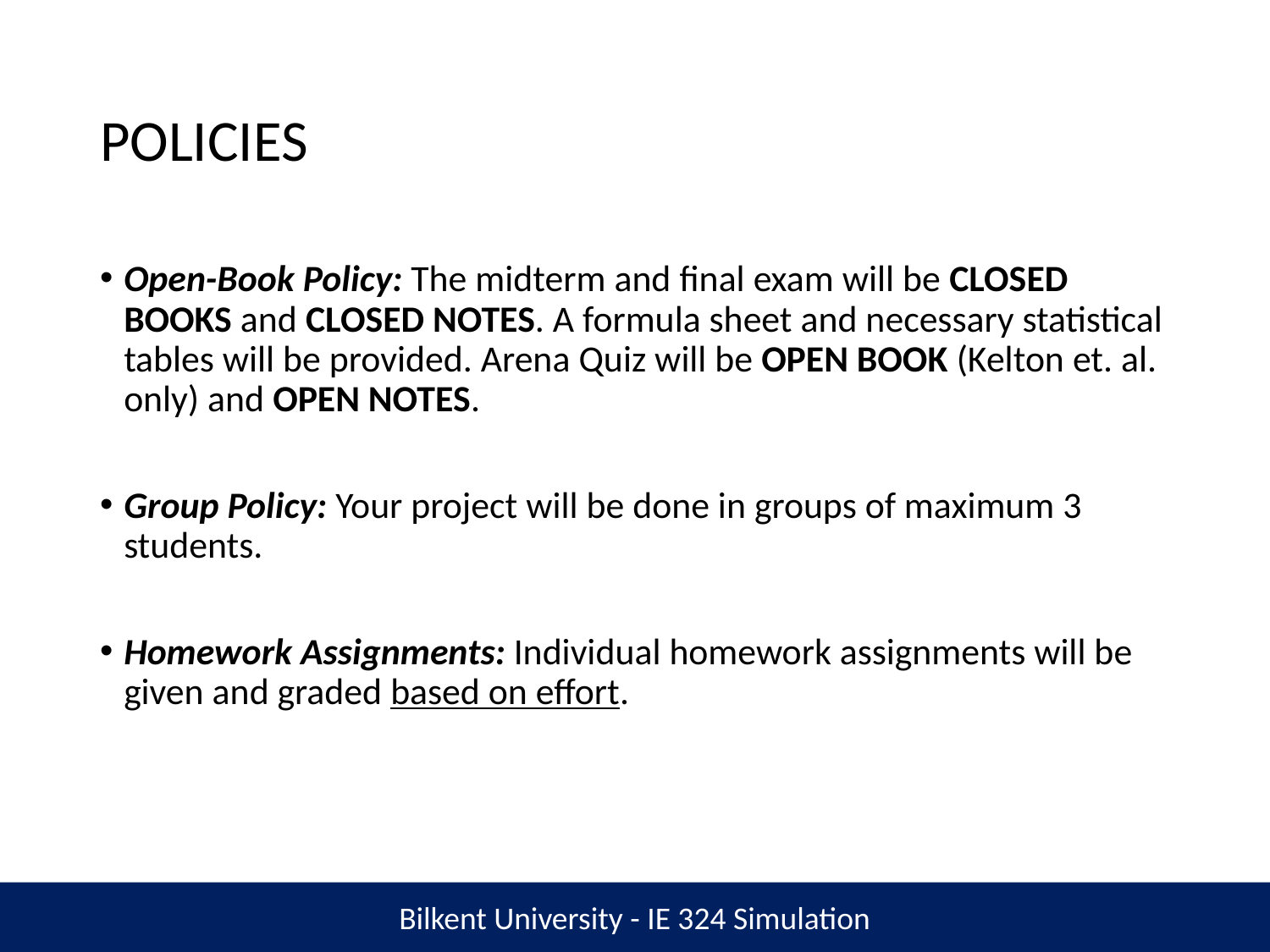

# POLICIES
Open-Book Policy: The midterm and final exam will be CLOSED BOOKS and CLOSED NOTES. A formula sheet and necessary statistical tables will be provided. Arena Quiz will be OPEN BOOK (Kelton et. al. only) and OPEN NOTES.

Group Policy: Your project will be done in groups of maximum 3 students.

Homework Assignments: Individual homework assignments will be given and graded based on effort.